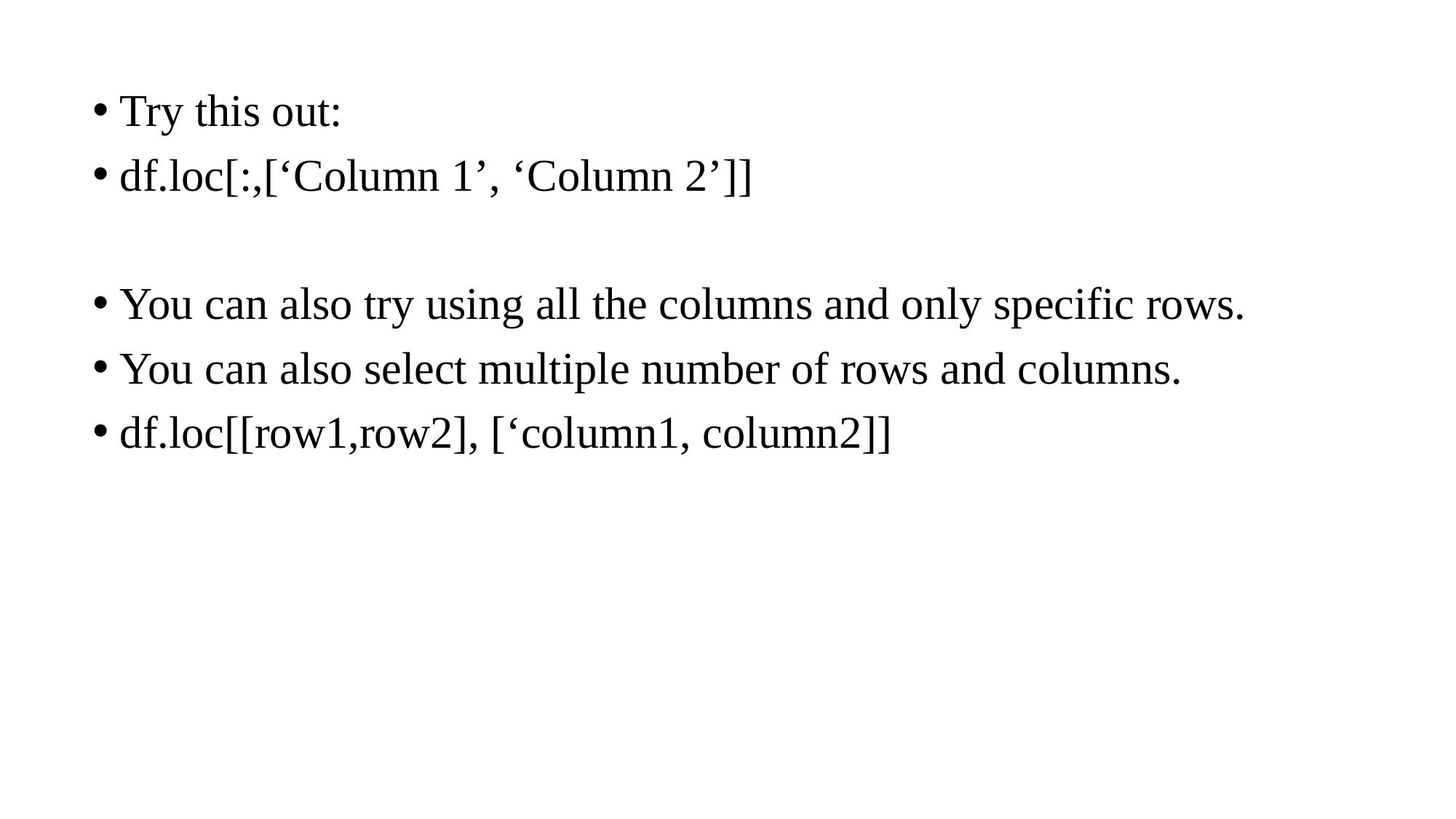

Try this out:
df.loc[:,[‘Column 1’, ‘Column 2’]]

You can also try using all the columns and only specific rows.
You can also select multiple number of rows and columns.
df.loc[[row1,row2], [‘column1, column2]]